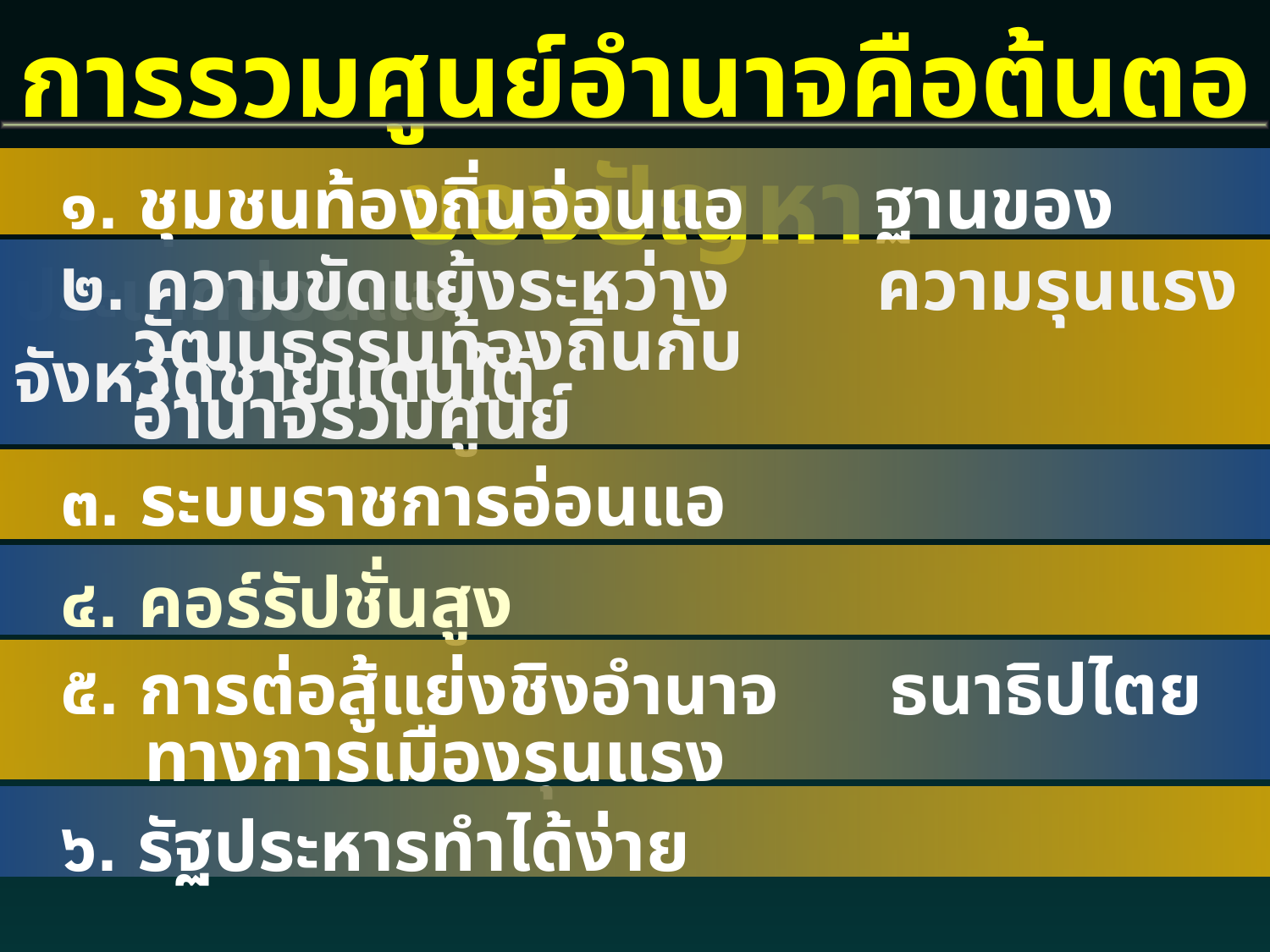

การรวมศูนย์อำนาจคือต้นตอของปัญหา
  ๑. ชุมชนท้องถิ่นอ่อนแอ       ฐานของประเทศอ่อนแอ

  ๒. ความขัดแย้งระหว่าง        ความรุนแรงจังหวัดชายแดนใต้
       วัฒนธรรมท้องถิ่นกับ
       อำนาจรวมศูนย์

  ๓. ระบบราชการอ่อนแอ

  ๔. คอร์รัปชั่นสูง

  ๕. การต่อสู้แย่งชิงอำนาจ      ธนาธิปไตย

      ทางการเมืองรุนแรง
  ๖. รัฐประหารทำได้ง่าย